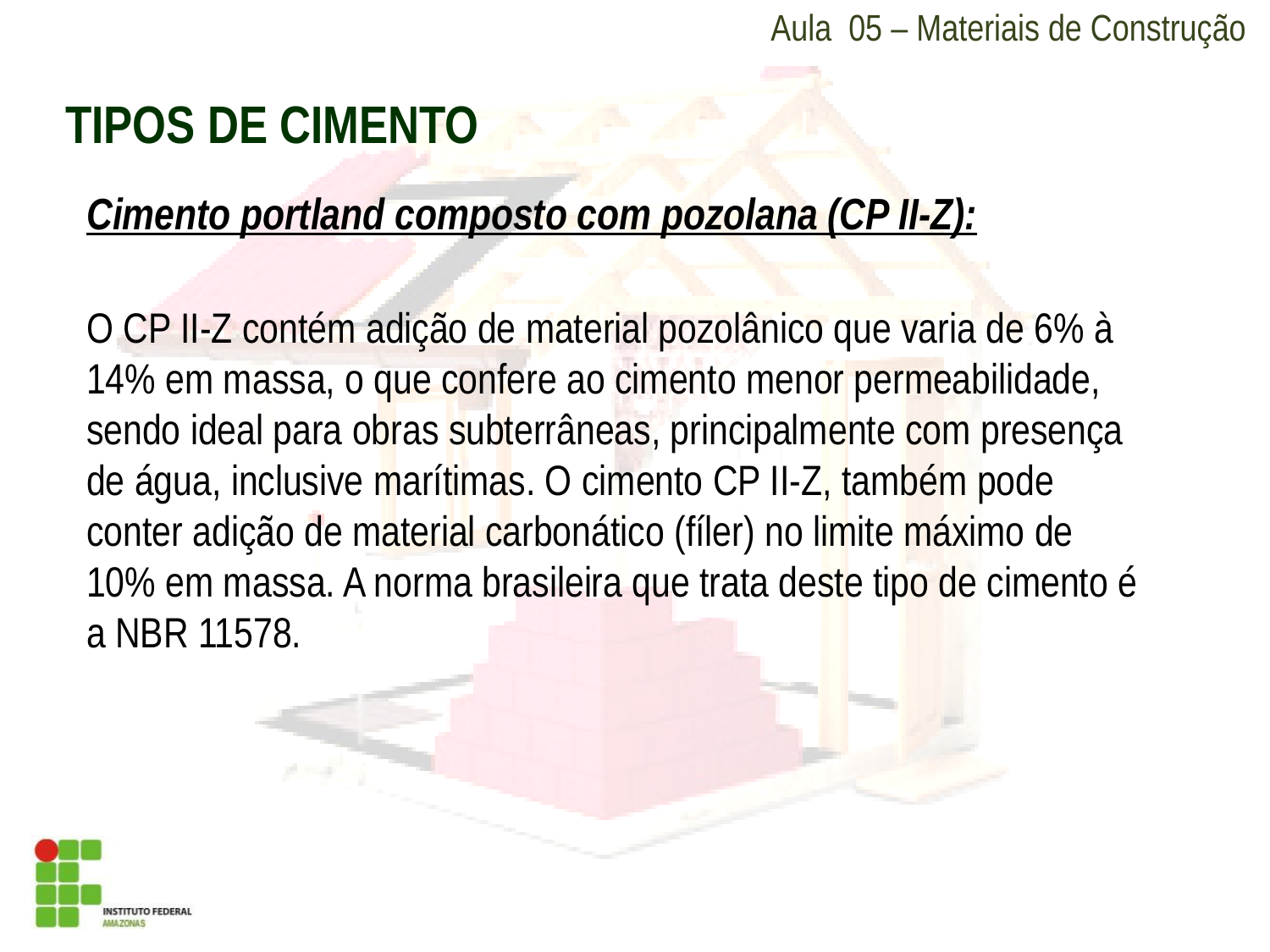

Aula  05 – Materiais de Construção

TIPOS DE CIMENTO
Cimento portland composto com pozolana (CP II-Z):

O CP II-Z contém adição de material pozolânico que varia de 6% à 14% em massa, o que confere ao cimento menor permeabilidade, sendo ideal para obras subterrâneas, principalmente com presença de água, inclusive marítimas. O cimento CP II-Z, também pode conter adição de material carbonático (fíler) no limite máximo de 10% em massa. A norma brasileira que trata deste tipo de cimento é a NBR 11578.